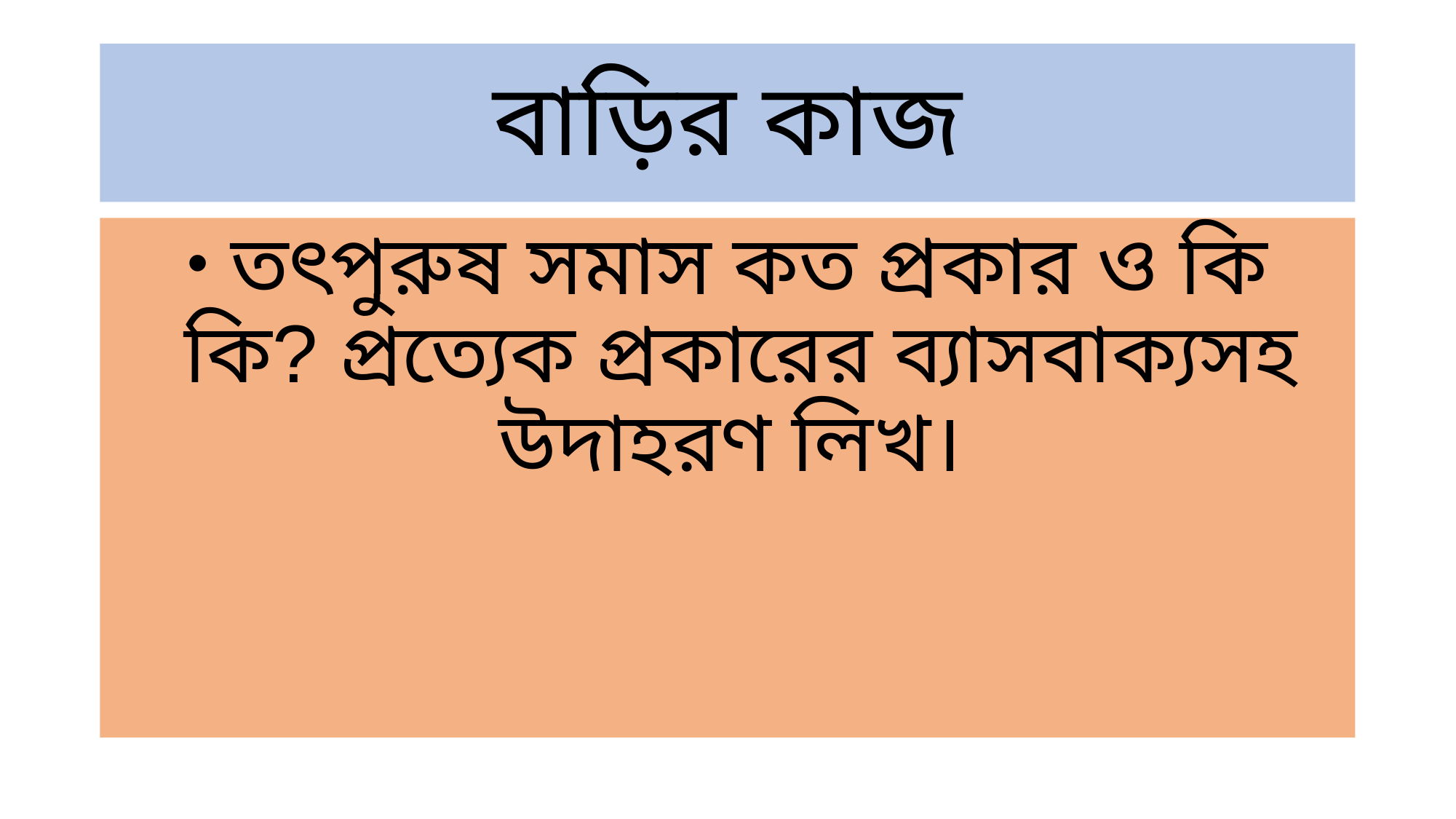

# বাড়ির কাজ
 তৎপুরুষ সমাস কত প্রকার ও কি কি? প্রত্যেক প্রকারের ব্যাসবাক্যসহ উদাহরণ লিখ।